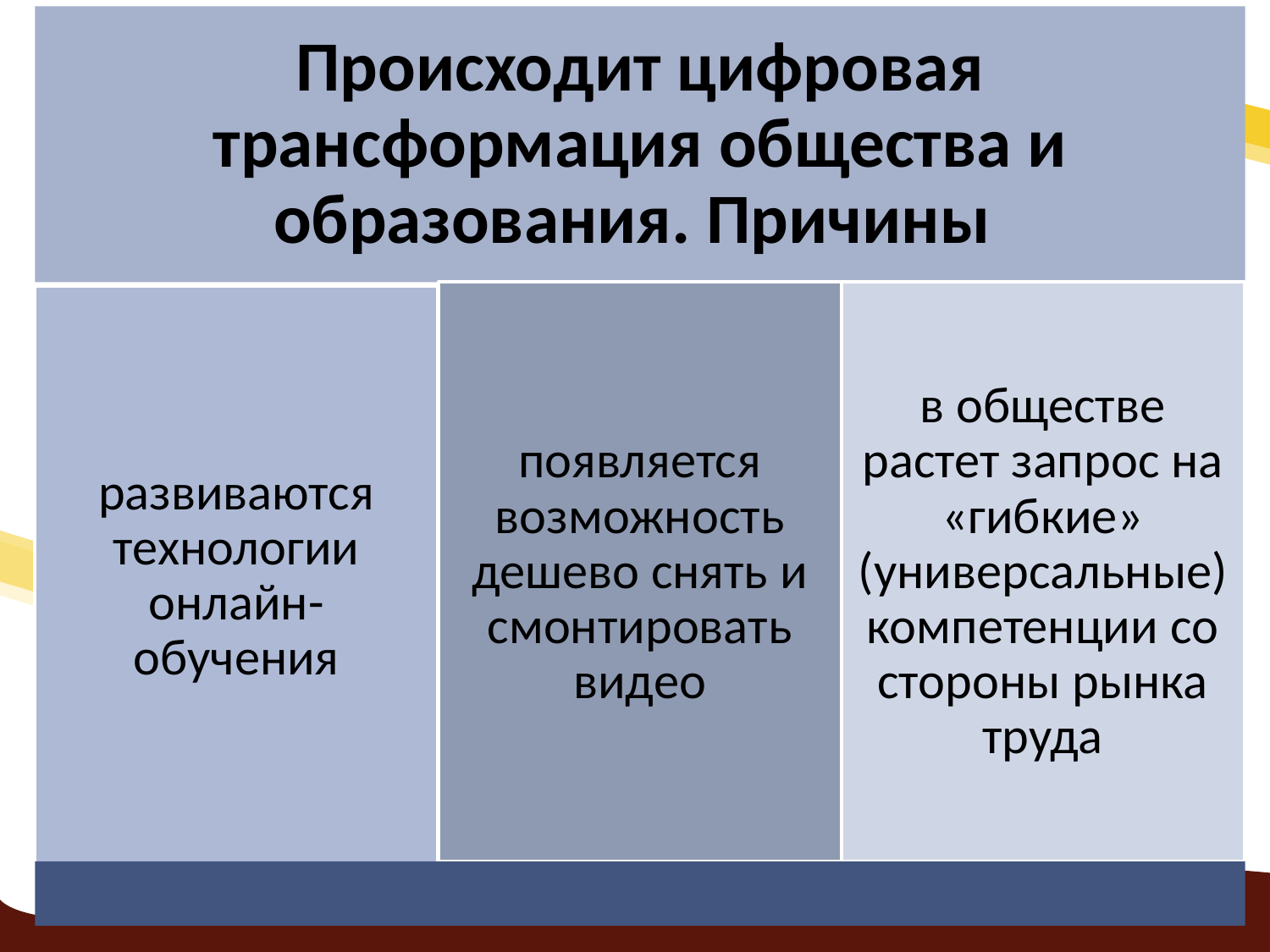

Происходит цифровая трансформация общества и образования. Причины
развиваются технологии онлайн-обучения
появляется возможность дешево снять и смонтировать видео
в обществе растет запрос на «гибкие» (универсальные) компетенции со стороны рынка труда